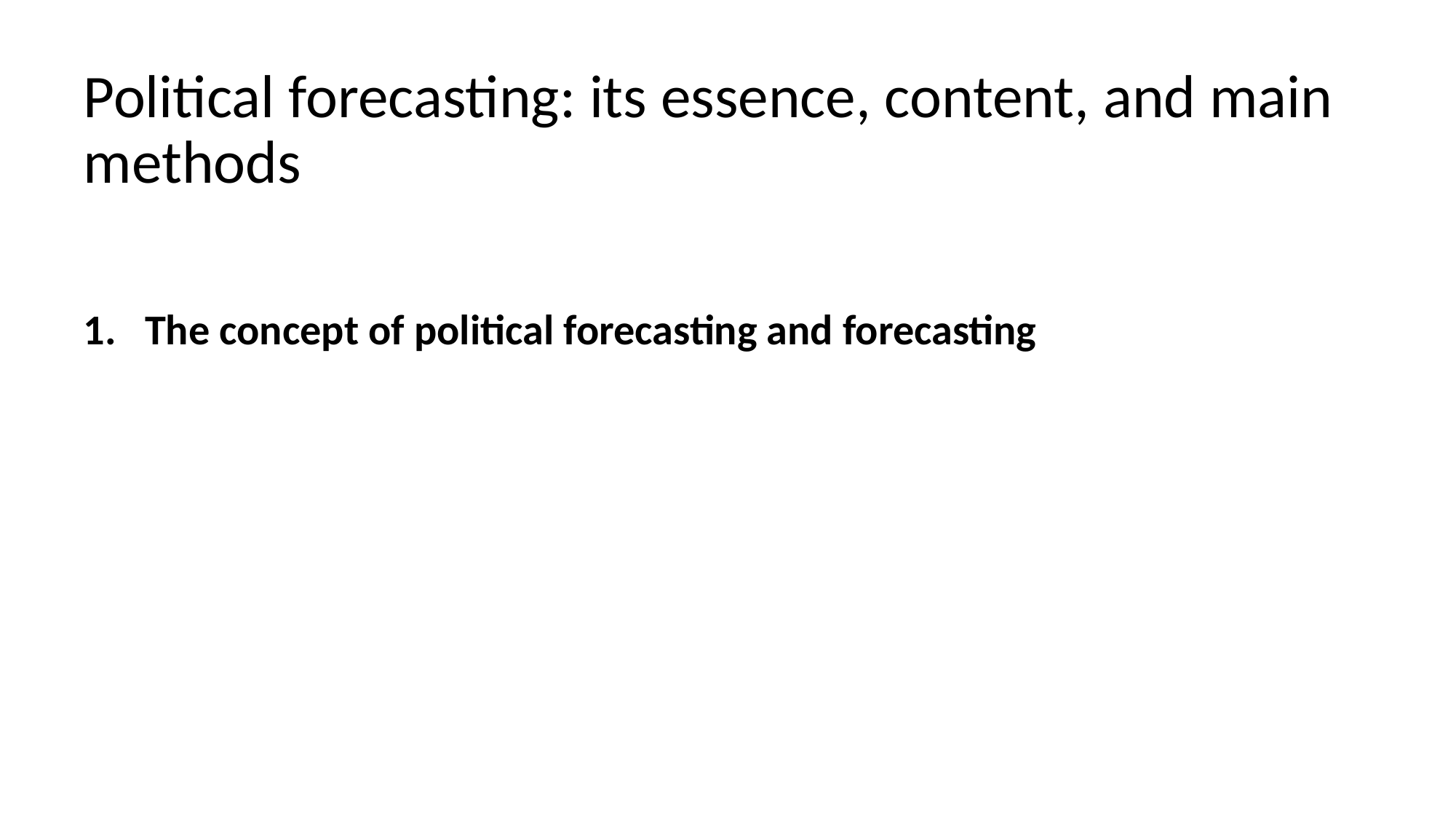

Political forecasting: its essence, content, and main methods

The concept of political forecasting and forecasting